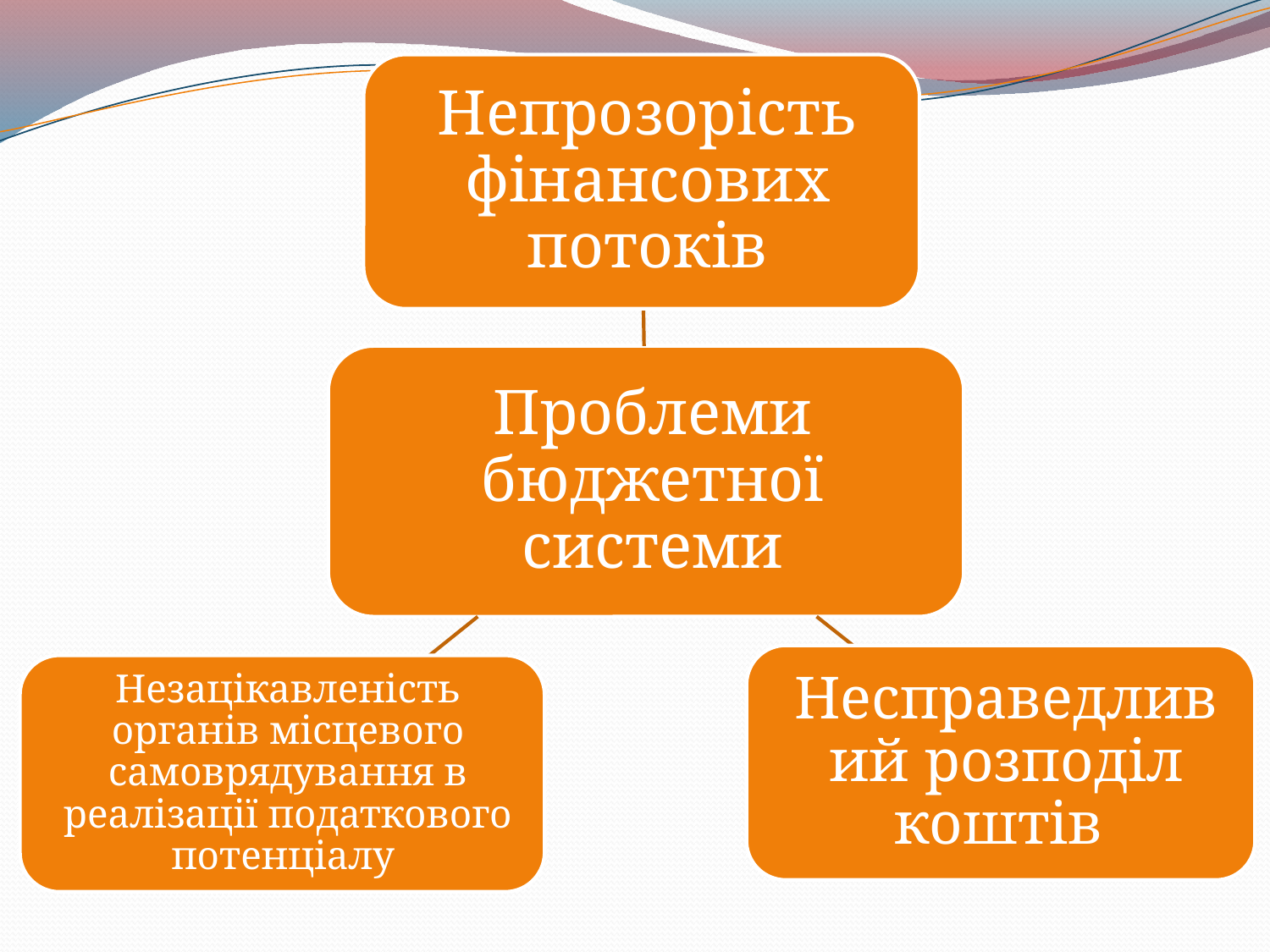

Проблеми бюджетної системи
Непрозорість фінансових потоків
Несправедливий розподіл коштів
Незацікавленість органів місцевого самоврядування в реалізації податкового потенціалу